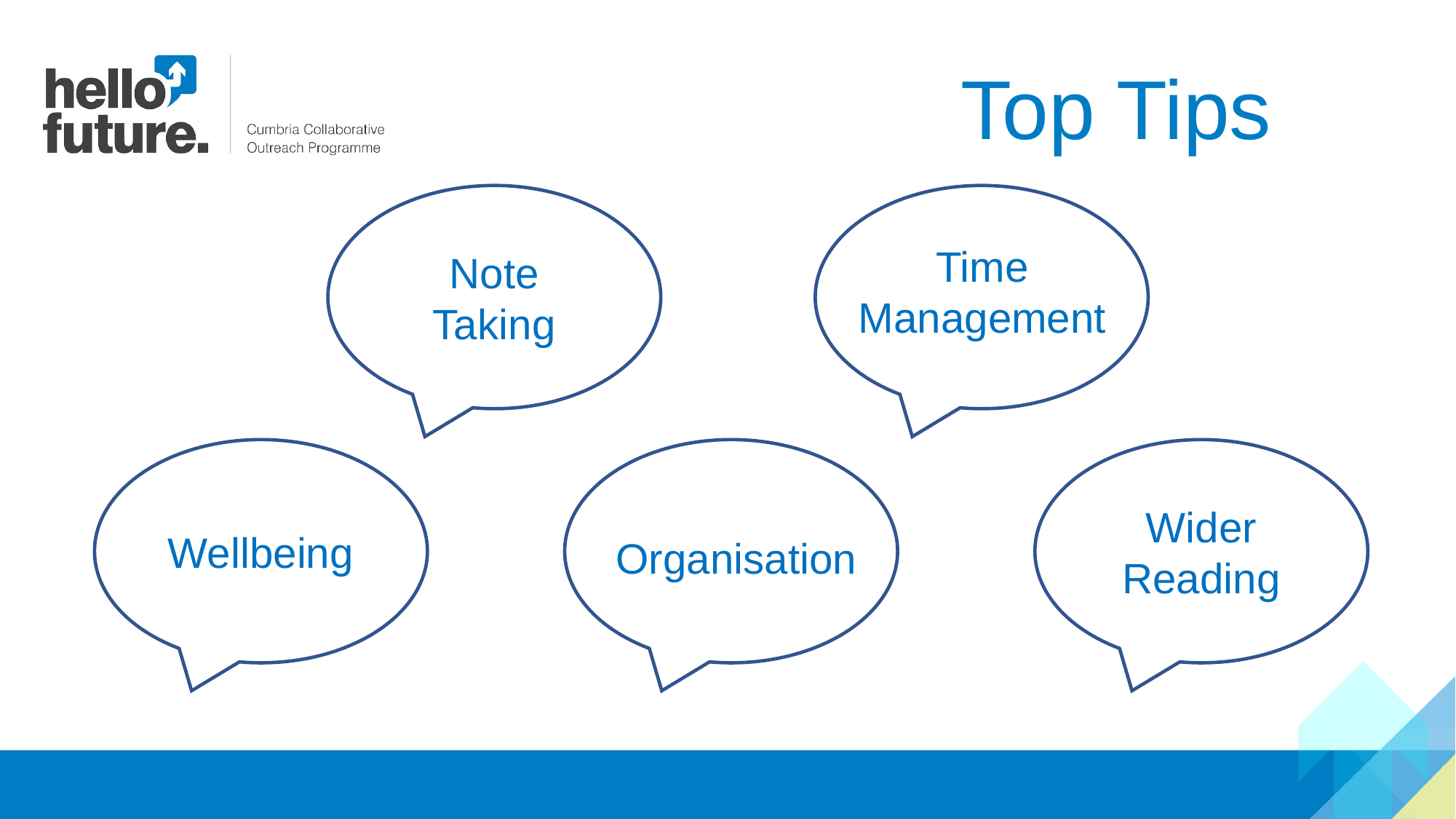

Top Tips
Note Taking

Time
Management
Wellbeing

Wider Reading

Organisation ​